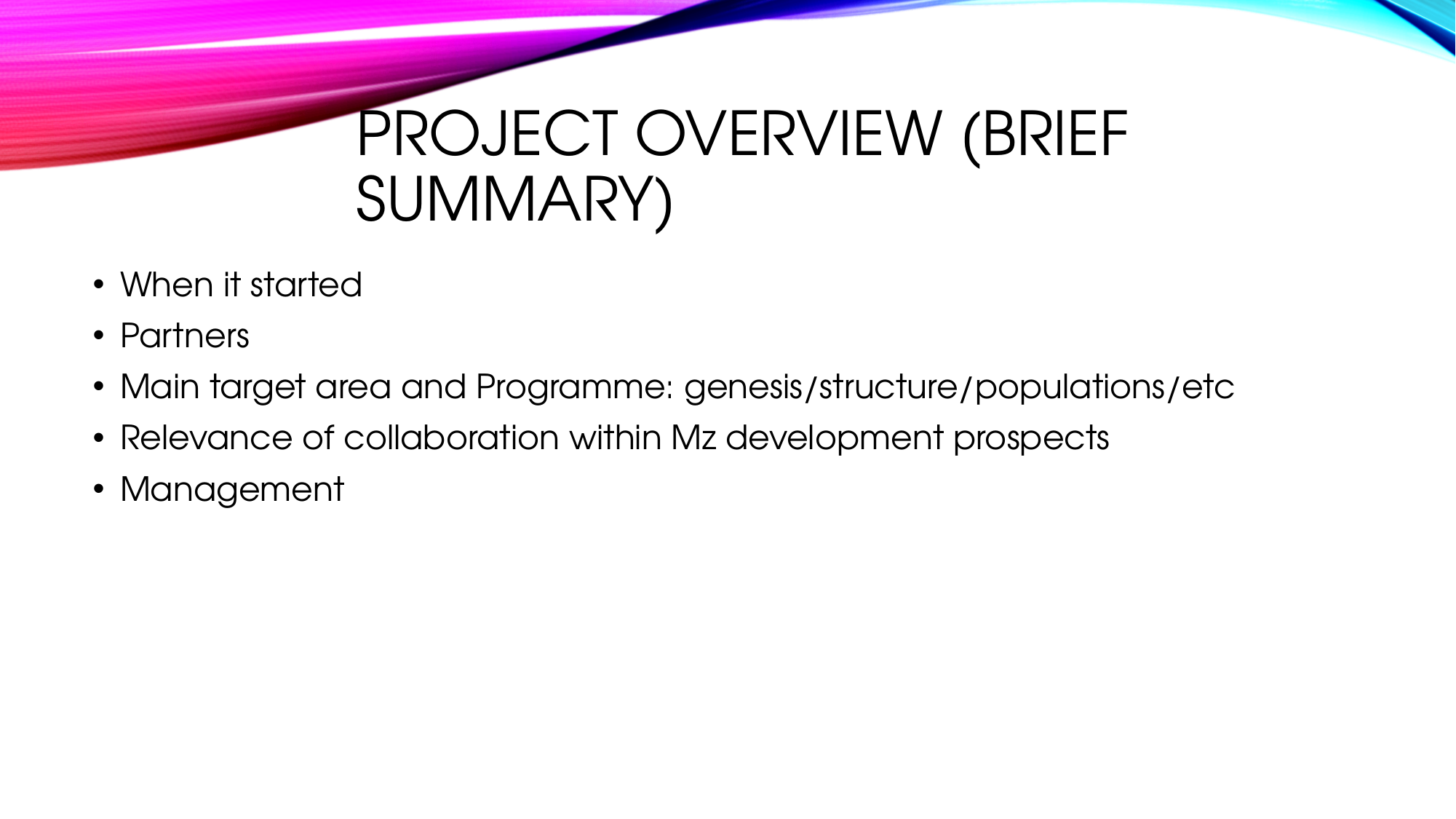

# Project overview (brief summary)
When it started
Partners
Main target area and Programme: genesis/structure/populations/etc
Relevance of collaboration within Mz development prospects
Management